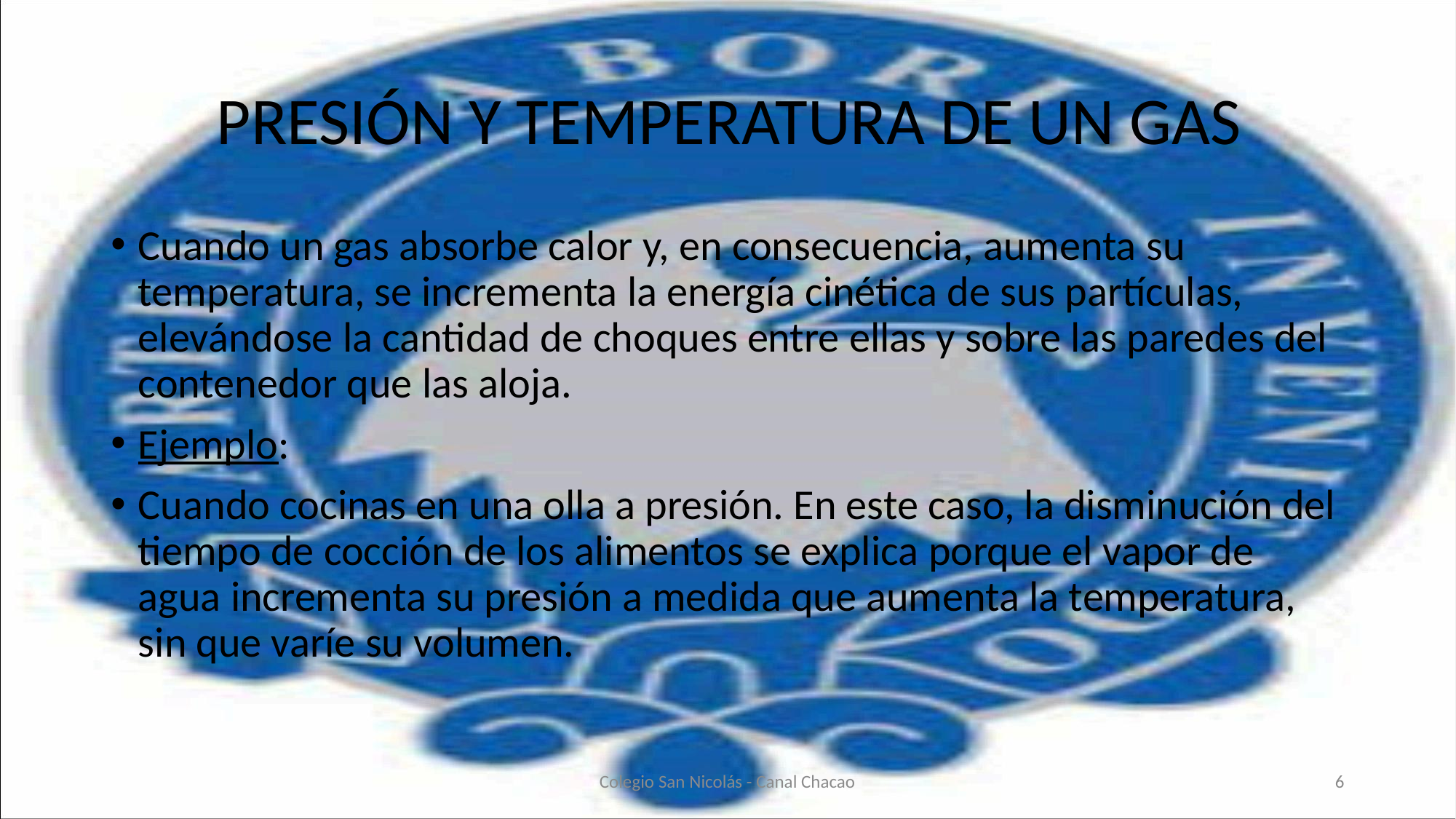

# PRESIÓN Y TEMPERATURA DE UN GAS
Cuando un gas absorbe calor y, en consecuencia, aumenta su temperatura, se incrementa la energía cinética de sus partículas, elevándose la cantidad de choques entre ellas y sobre las paredes del contenedor que las aloja.
Ejemplo:
Cuando cocinas en una olla a presión. En este caso, la disminución del tiempo de cocción de los alimentos se explica porque el vapor de agua incrementa su presión a medida que aumenta la temperatura, sin que varíe su volumen.
Colegio San Nicolás - Canal Chacao
6